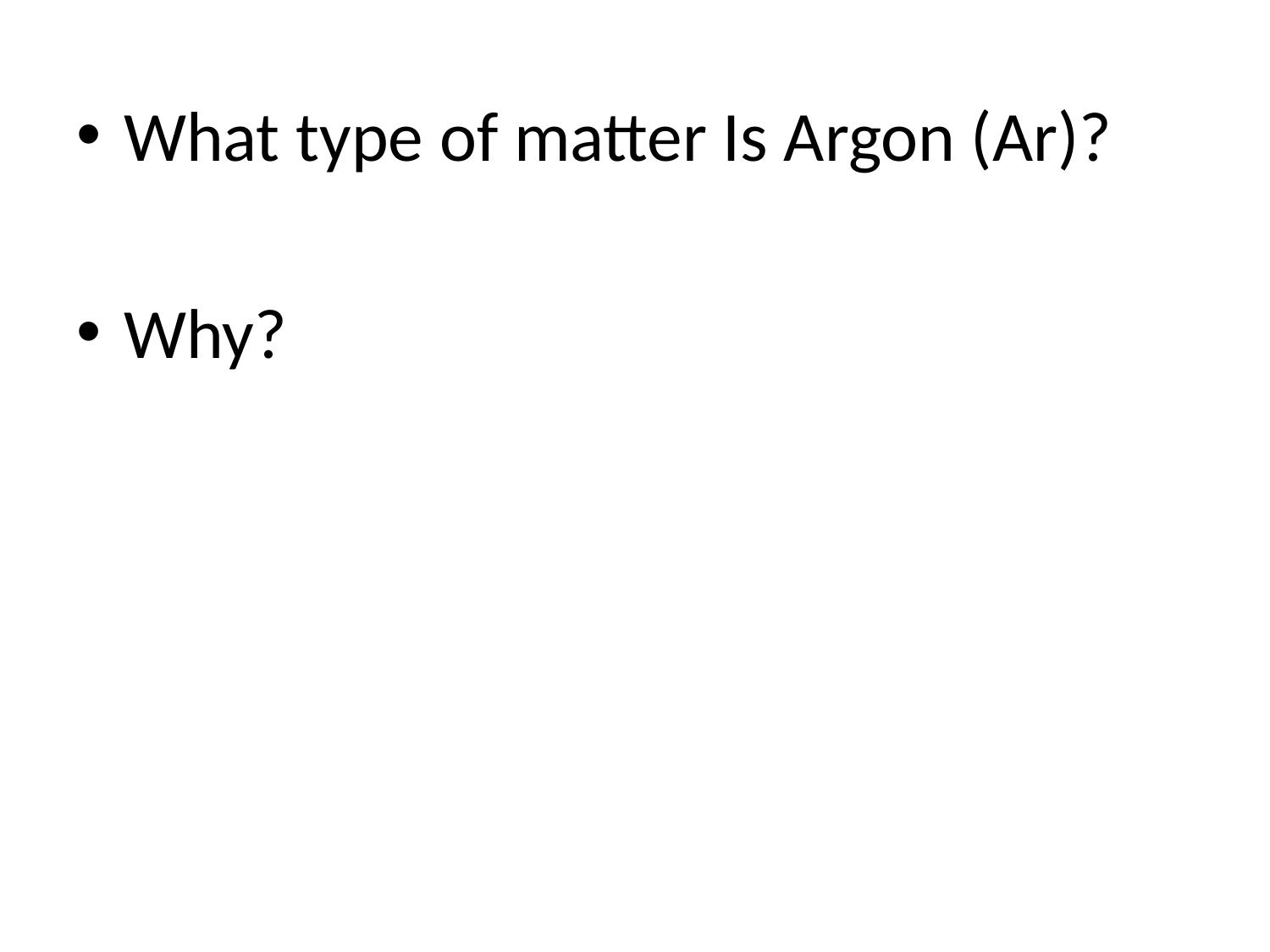

What type of matter Is Argon (Ar)?

Why?